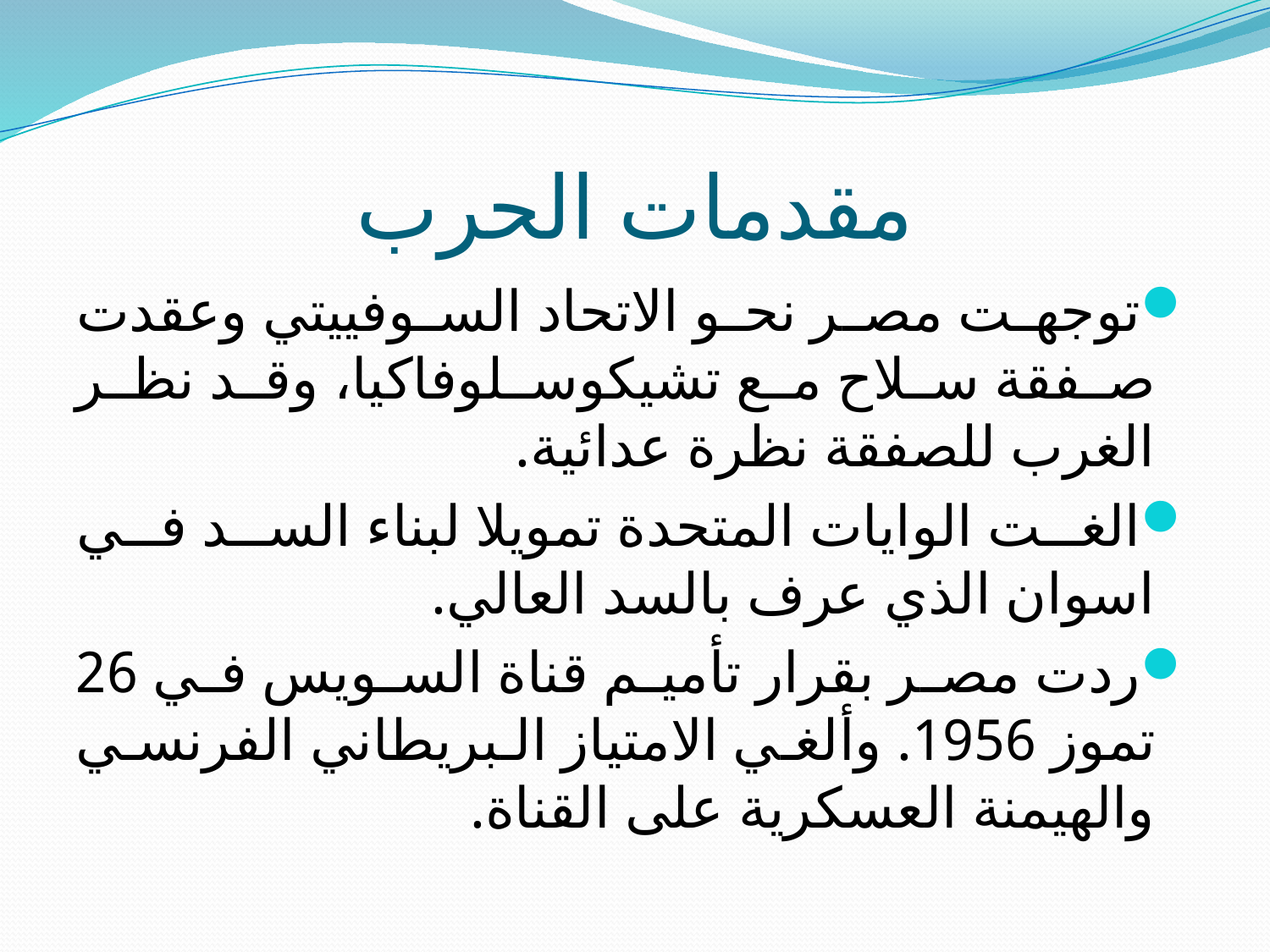

# مقدمات الحرب
توجهت مصر نحو الاتحاد السوفييتي وعقدت صفقة سلاح مع تشيكوسلوفاكيا، وقد نظر الغرب للصفقة نظرة عدائية.
الغت الوايات المتحدة تمويلا لبناء السد في اسوان الذي عرف بالسد العالي.
ردت مصر بقرار تأميم قناة السويس في 26 تموز 1956. وألغي الامتياز البريطاني الفرنسي والهيمنة العسكرية على القناة.